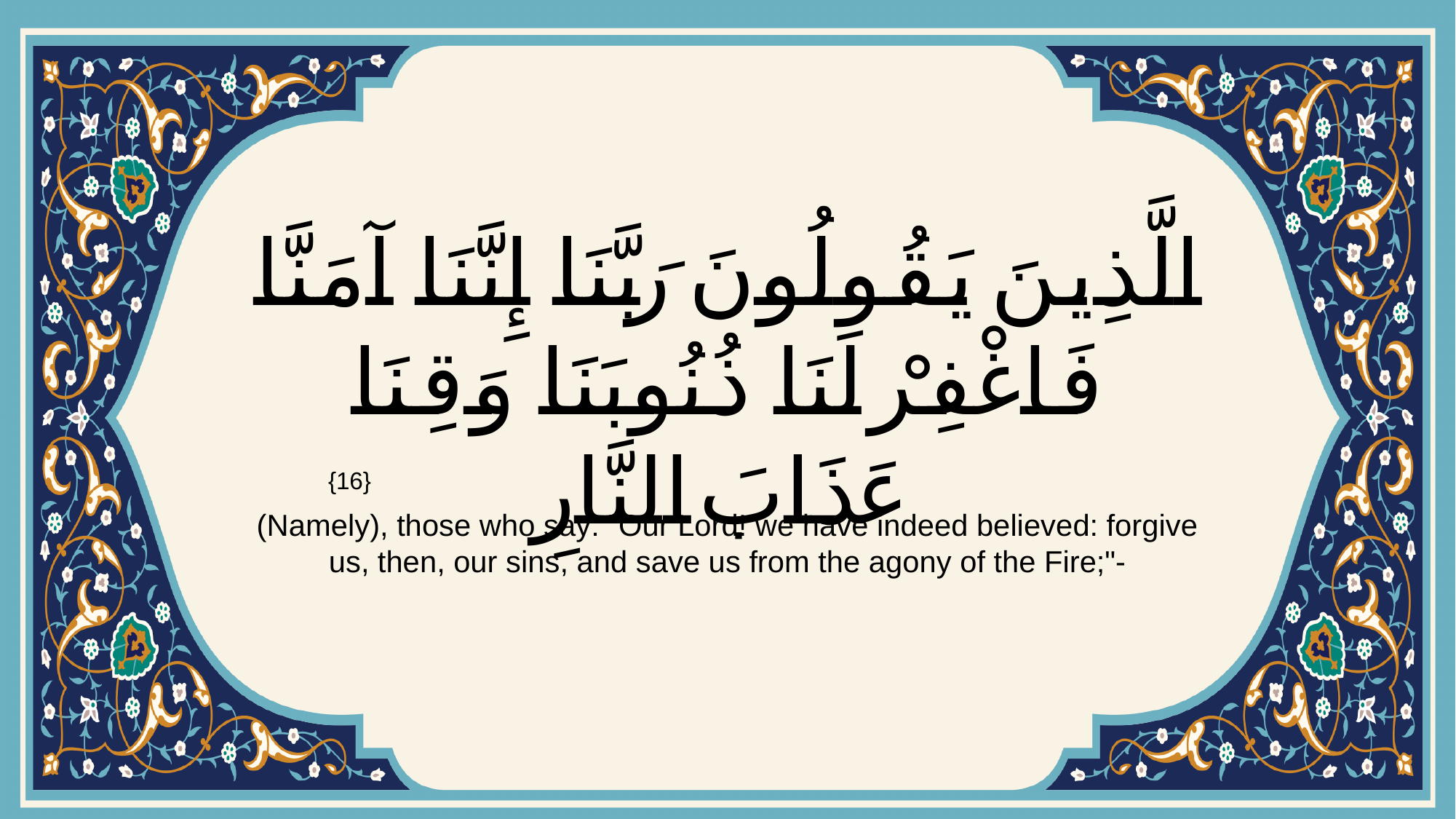

# الَّذِينَ يَقُولُونَ رَبَّنَا إِنَّنَا آمَنَّا فَاغْفِرْ لَنَا ذُنُوبَنَا وَقِنَا عَذَابَ النَّارِ
{16}
(Namely), those who say: "Our Lord! we have indeed believed: forgive us, then, our sins, and save us from the agony of the Fire;"-